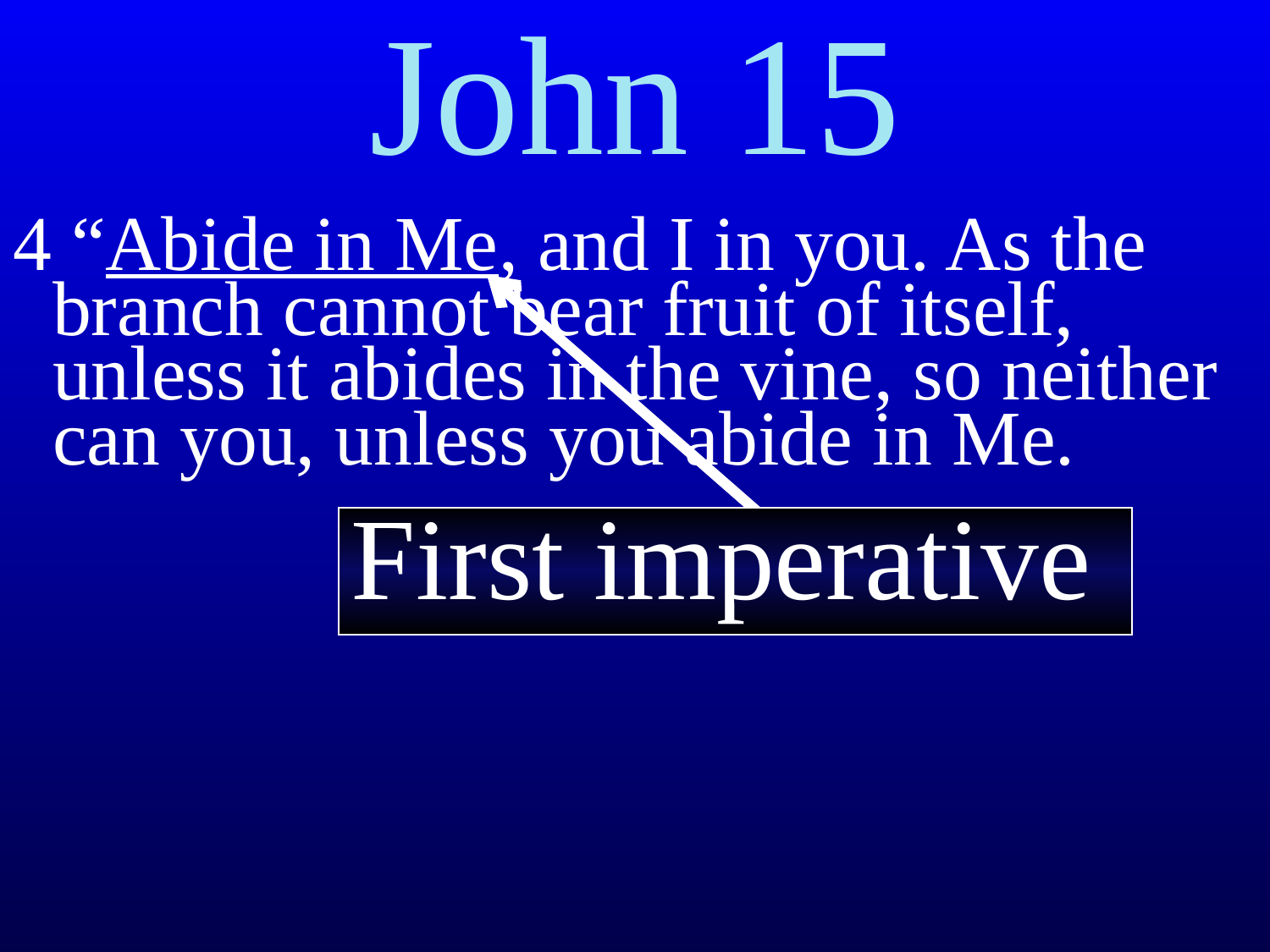

# John 15
4 “Abide in Me, and I in you. As the branch cannot bear fruit of itself, unless it abides in the vine, so neither can you, unless you abide in Me.

First imperative